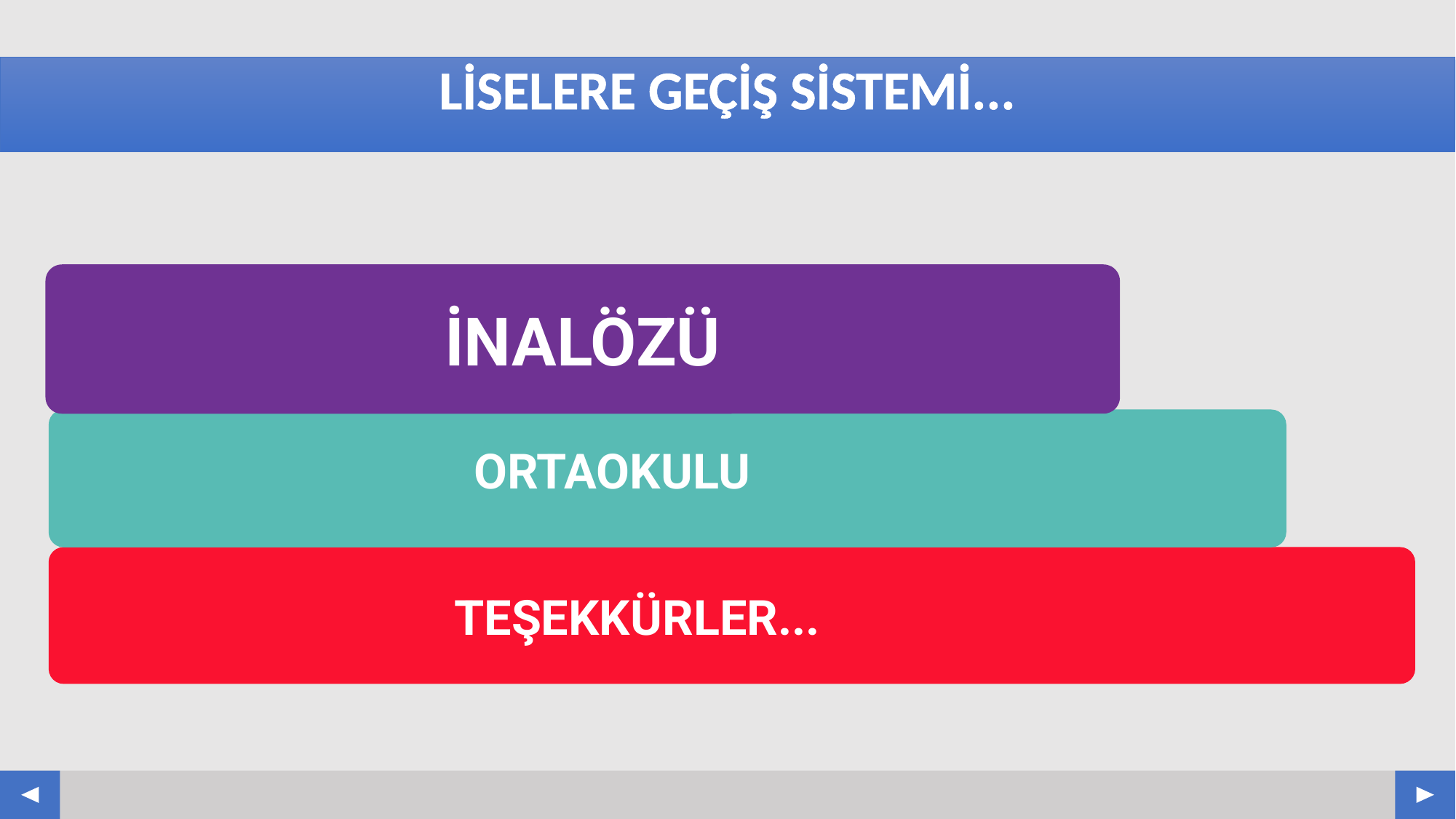

# LİSELERE GEÇİŞ SİSTEMİ...
İNALÖZÜ

	ORTAOKULU

TEŞEKKÜRLER...